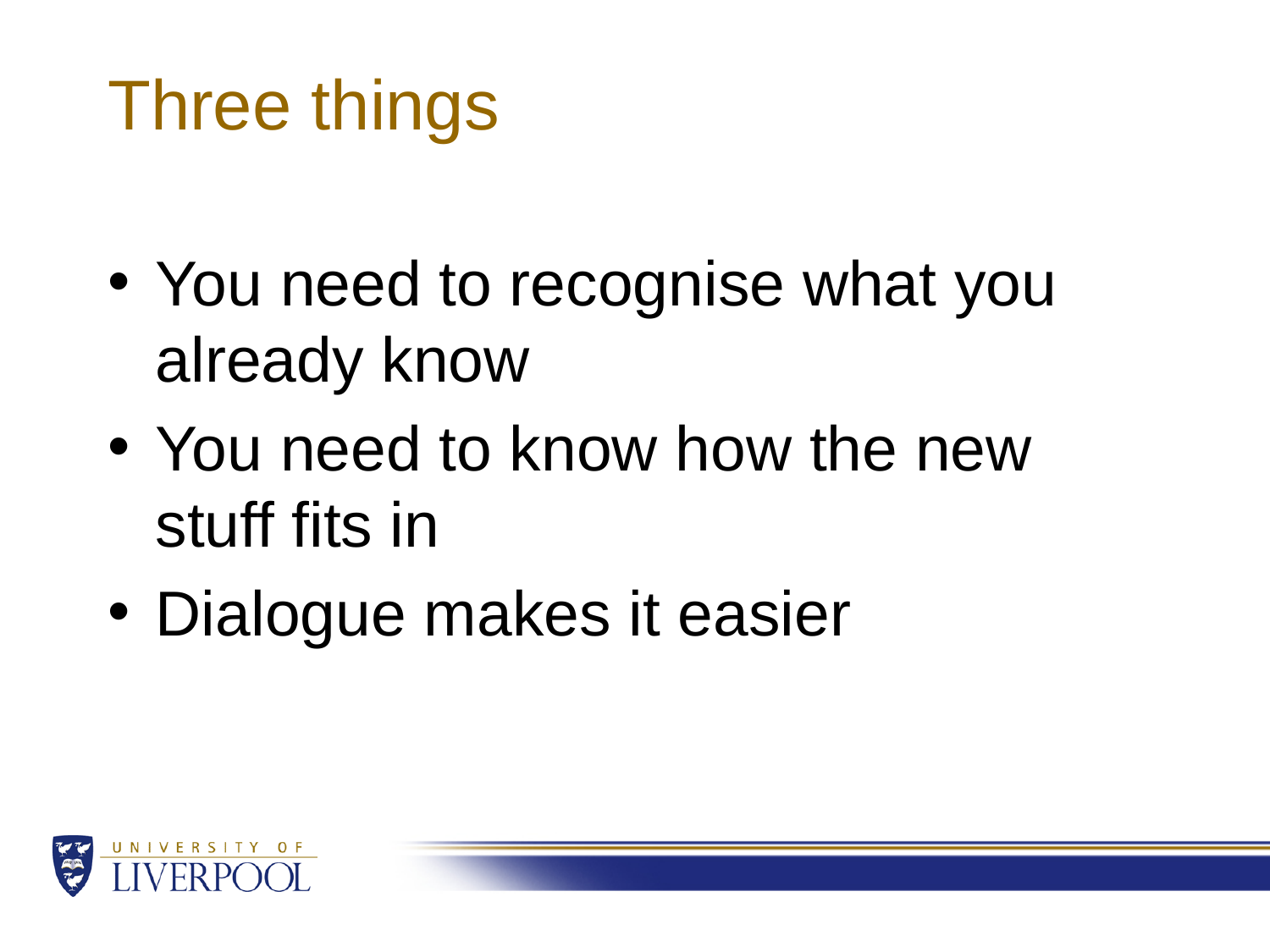

# Three things
You need to recognise what you already know
You need to know how the new stuff fits in
Dialogue makes it easier